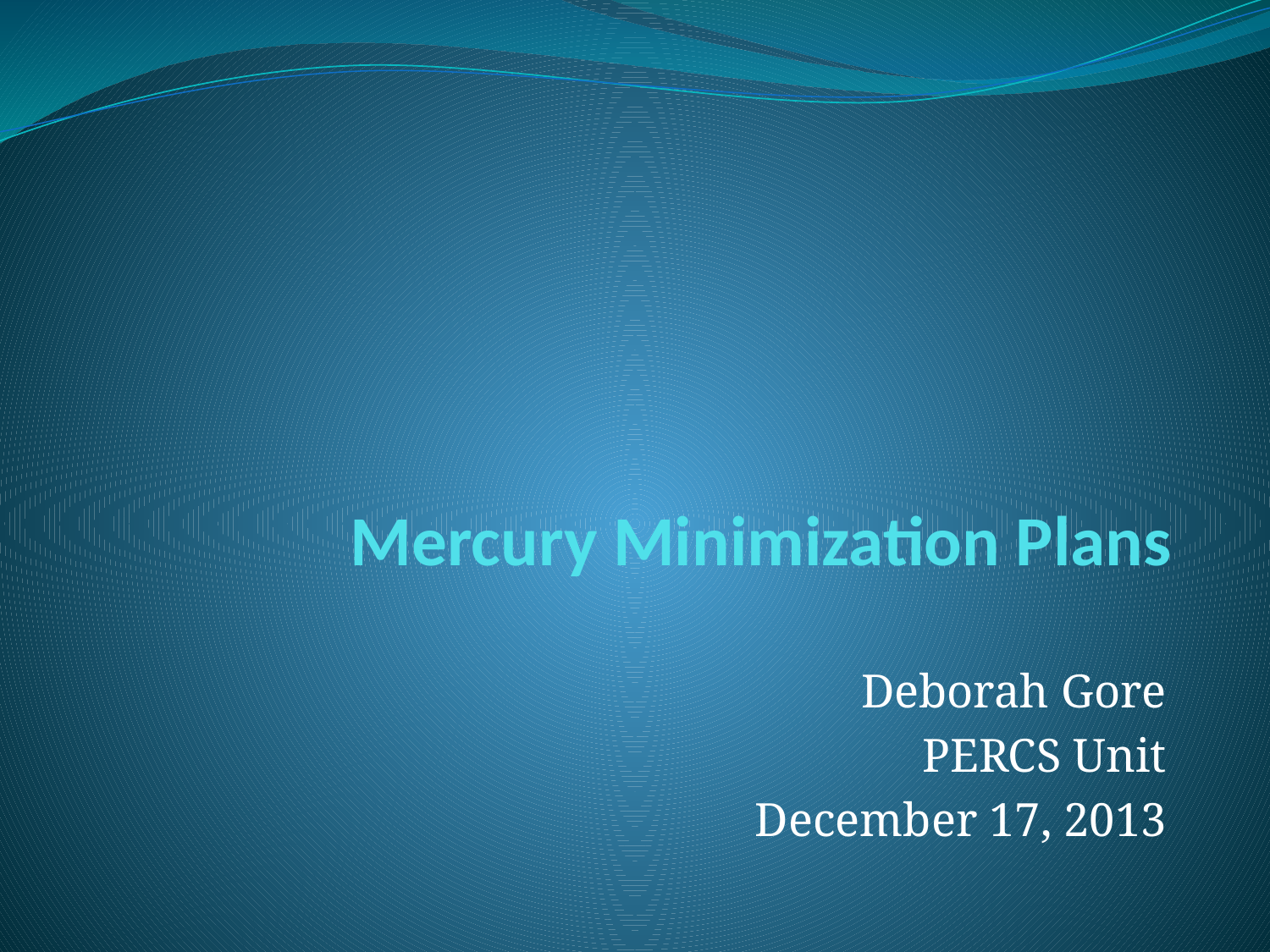

# Mercury Minimization Plans
Deborah Gore
PERCS Unit
December 17, 2013